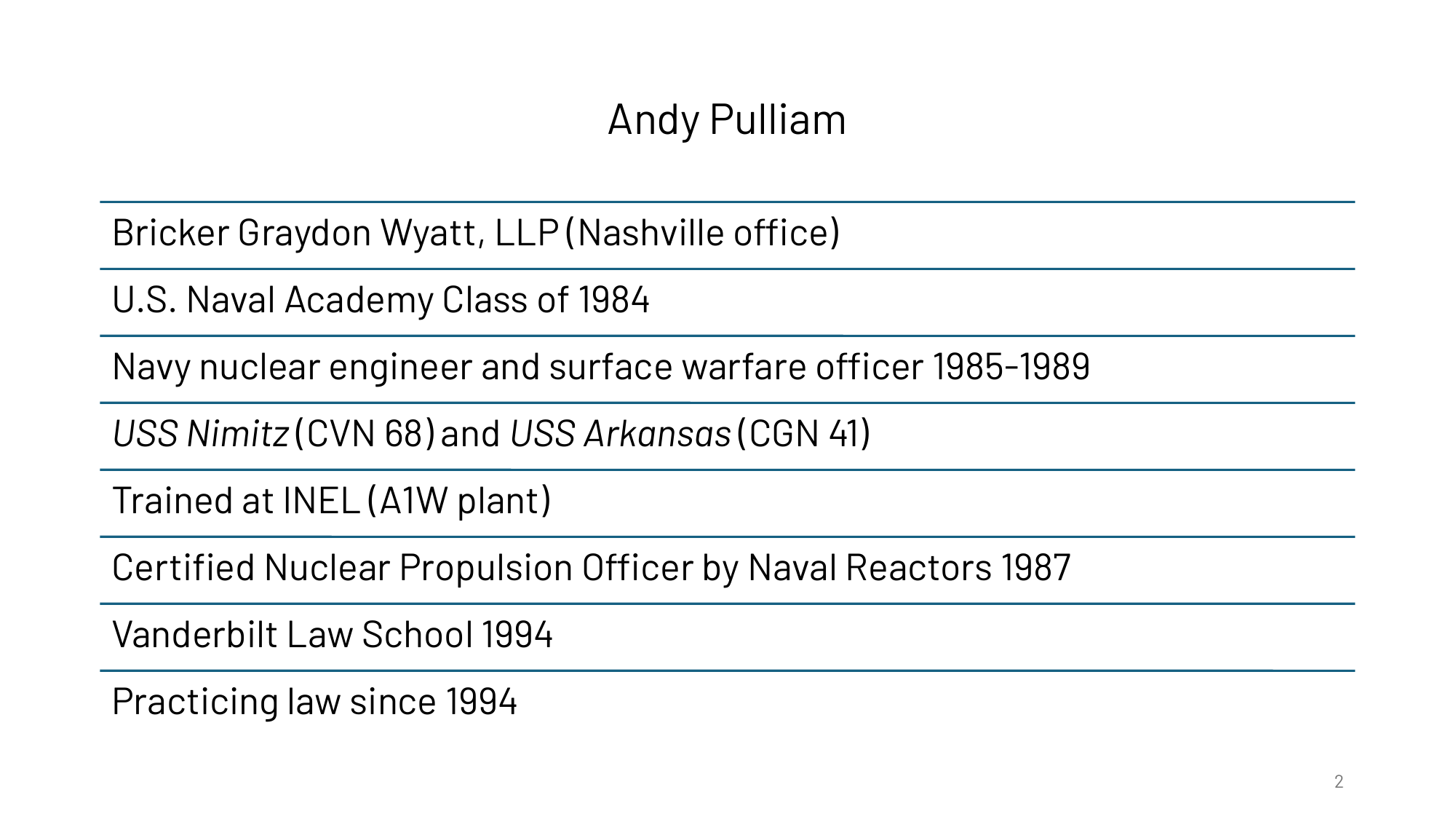

# Andy Pulliam
Bricker Graydon Wyatt, LLP (Nashville office)
U.S. Naval Academy Class of 1984
Navy nuclear engineer and surface warfare officer 1985-1989
USS Nimitz (CVN 68) and USS Arkansas (CGN 41)
Trained at INEL (A1W plant)
Certified Nuclear Propulsion Officer by Naval Reactors 1987
Vanderbilt Law School 1994
Practicing law since 1994
2